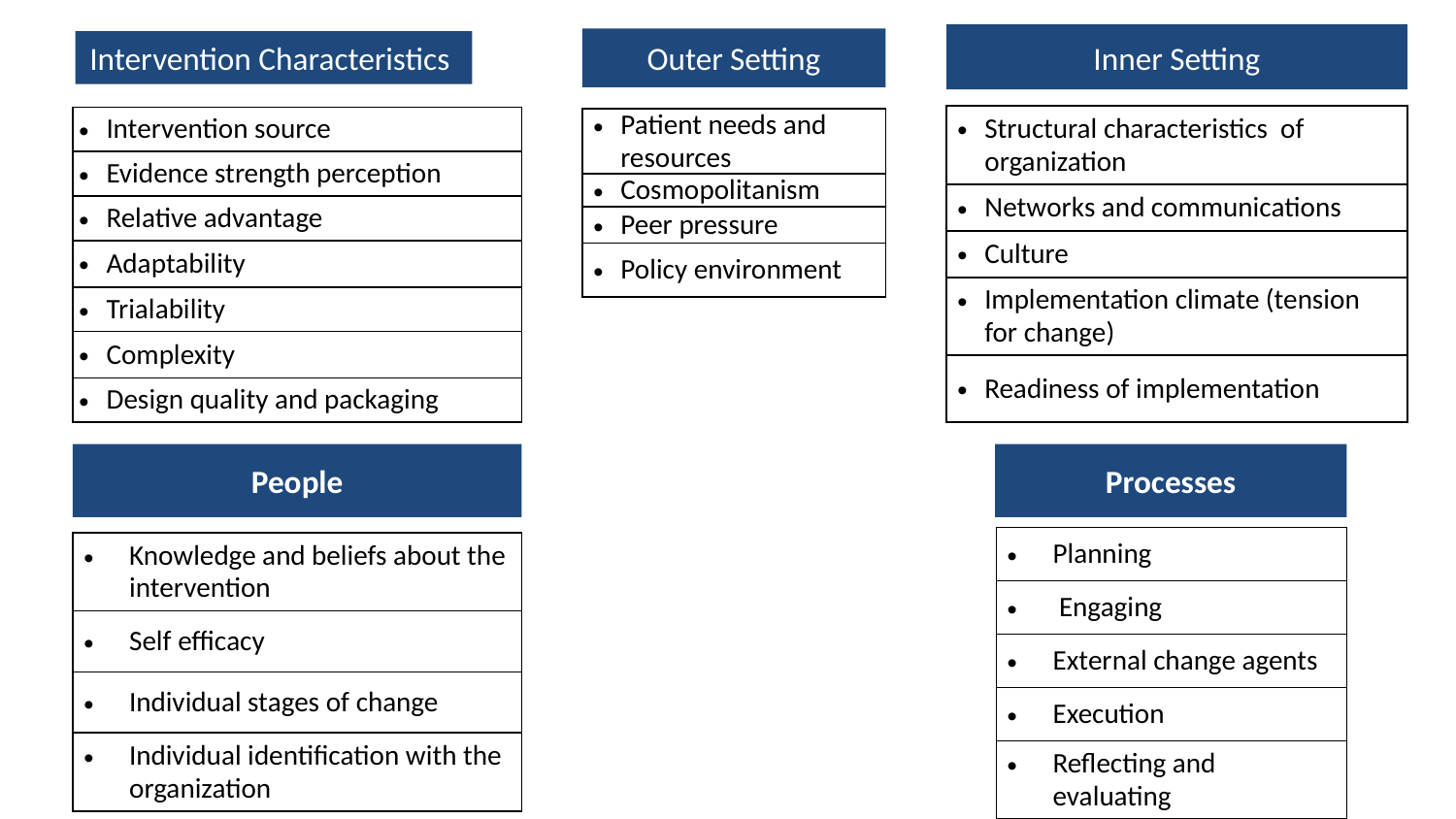

Inner Setting
Outer Setting
Intervention Characteristics
| Structural characteristics of organization |
| --- |
| Networks and communications |
| Culture |
| Implementation climate (tension for change) |
| Readiness of implementation |
| Intervention source |
| --- |
| Evidence strength perception |
| Relative advantage |
| Adaptability |
| Trialability |
| Complexity |
| Design quality and packaging |
| Patient needs and resources |
| --- |
| Cosmopolitanism |
| Peer pressure |
| Policy environment |
People
Processes
| Planning |
| --- |
| Engaging |
| External change agents |
| Execution |
| Reflecting and evaluating |
| Knowledge and beliefs about the intervention |
| --- |
| Self efficacy |
| Individual stages of change |
| Individual identification with the organization |